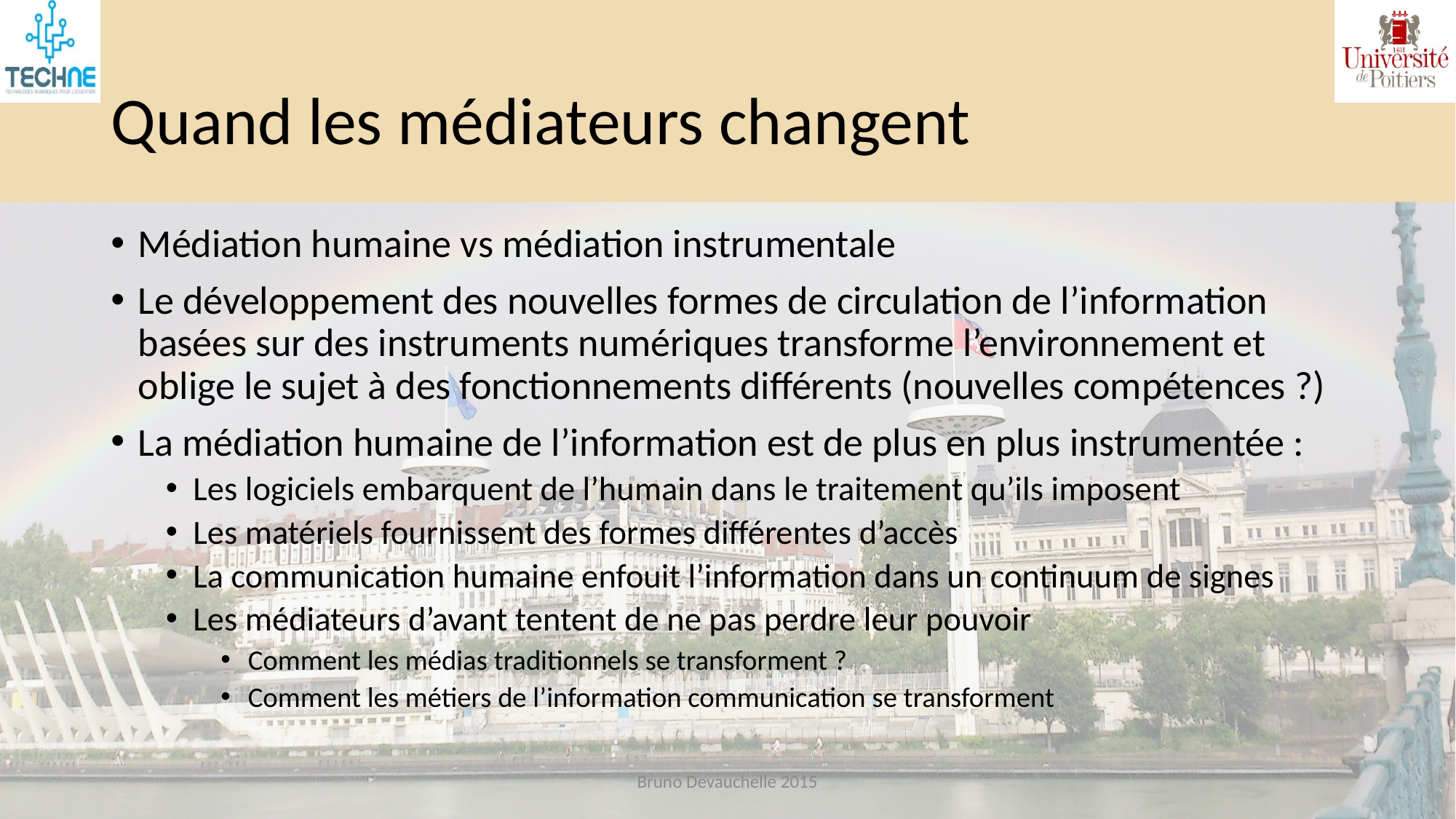

# Quand les médiateurs changent
Médiation humaine vs médiation instrumentale
Le développement des nouvelles formes de circulation de l’information basées sur des instruments numériques transforme l’environnement et oblige le sujet à des fonctionnements différents (nouvelles compétences ?)
La médiation humaine de l’information est de plus en plus instrumentée :
Les logiciels embarquent de l’humain dans le traitement qu’ils imposent
Les matériels fournissent des formes différentes d’accès
La communication humaine enfouit l’information dans un continuum de signes
Les médiateurs d’avant tentent de ne pas perdre leur pouvoir
Comment les médias traditionnels se transforment ?
Comment les métiers de l’information communication se transforment
Bruno Devauchelle 2015